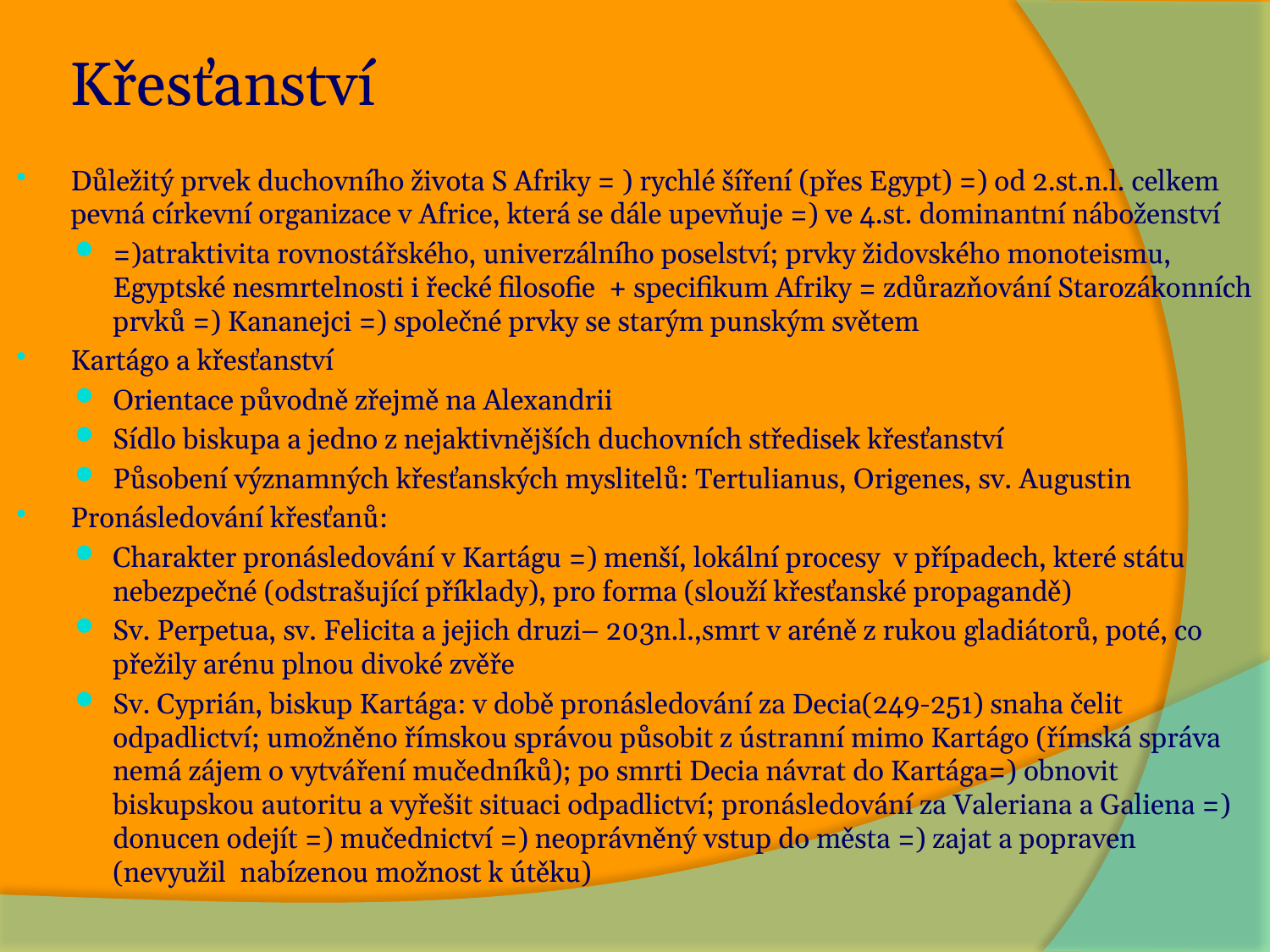

# Křesťanství
Důležitý prvek duchovního života S Afriky = ) rychlé šíření (přes Egypt) =) od 2.st.n.l. celkem pevná církevní organizace v Africe, která se dále upevňuje =) ve 4.st. dominantní náboženství
=)atraktivita rovnostářského, univerzálního poselství; prvky židovského monoteismu, Egyptské nesmrtelnosti i řecké filosofie  + specifikum Afriky = zdůrazňování Starozákonních prvků =) Kananejci =) společné prvky se starým punským světem
Kartágo a křesťanství
Orientace původně zřejmě na Alexandrii
Sídlo biskupa a jedno z nejaktivnějších duchovních středisek křesťanství
Působení významných křesťanských myslitelů: Tertulianus, Origenes, sv. Augustin
Pronásledování křesťanů:
Charakter pronásledování v Kartágu =) menší, lokální procesy  v případech, které státu nebezpečné (odstrašující příklady), pro forma (slouží křesťanské propagandě)
Sv. Perpetua, sv. Felicita a jejich druzi– 203n.l.,smrt v aréně z rukou gladiátorů, poté, co přežily arénu plnou divoké zvěře
Sv. Cyprián, biskup Kartága: v době pronásledování za Decia(249-251) snaha čelit odpadlictví; umožněno římskou správou působit z ústranní mimo Kartágo (římská správa nemá zájem o vytváření mučedníků); po smrti Decia návrat do Kartága=) obnovit biskupskou autoritu a vyřešit situaci odpadlictví; pronásledování za Valeriana a Galiena =) donucen odejít =) mučednictví =) neoprávněný vstup do města =) zajat a popraven (nevyužil  nabízenou možnost k útěku)